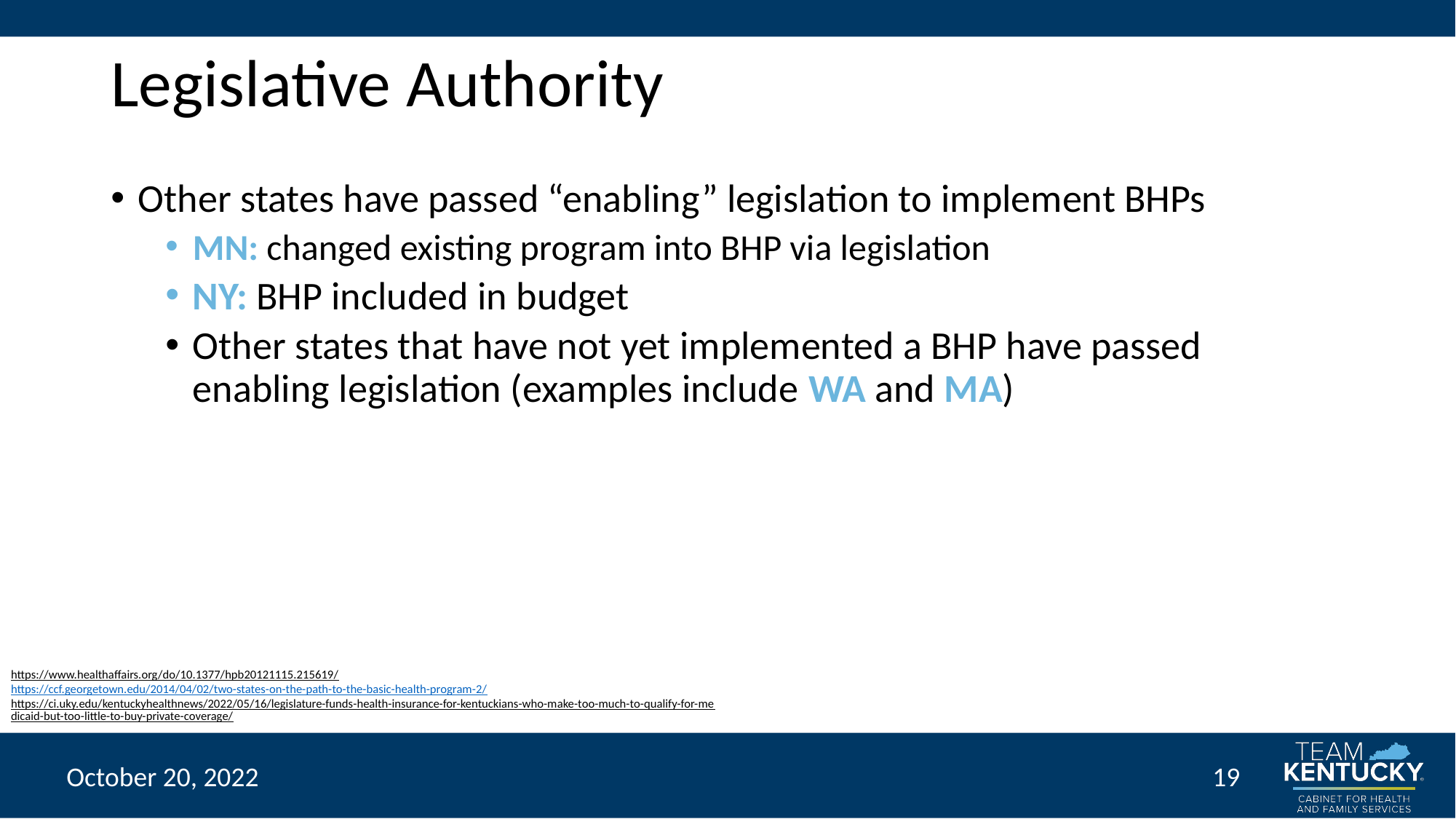

# Legislative Authority
Other states have passed “enabling” legislation to implement BHPs
MN: changed existing program into BHP via legislation
NY: BHP included in budget
Other states that have not yet implemented a BHP have passed enabling legislation (examples include WA and MA)

https://www.healthaffairs.org/do/10.1377/hpb20121115.215619/
https://ccf.georgetown.edu/2014/04/02/two-states-on-the-path-to-the-basic-health-program-2/
https://ci.uky.edu/kentuckyhealthnews/2022/05/16/legislature-funds-health-insurance-for-kentuckians-who-make-too-much-to-qualify-for-medicaid-but-too-little-to-buy-private-coverage/

October 20, 2022
19